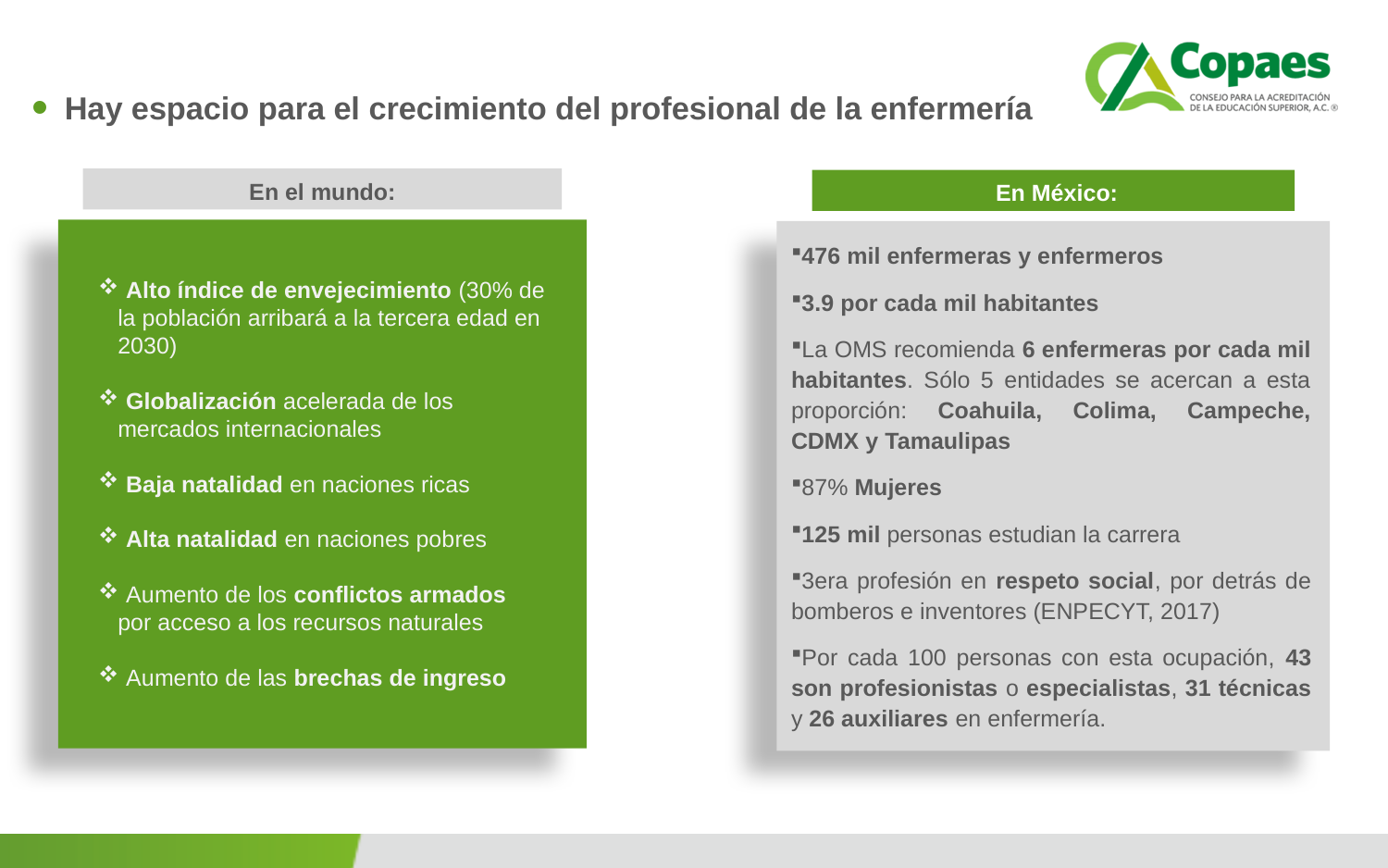

Hay espacio para el crecimiento del profesional de la enfermería

En el mundo:

 Alto índice de envejecimiento (30% de la población arribará a la tercera edad en 2030)

 Globalización acelerada de los mercados internacionales

 Baja natalidad en naciones ricas

 Alta natalidad en naciones pobres

 Aumento de los conflictos armados por acceso a los recursos naturales

 Aumento de las brechas de ingreso

En México:

476 mil enfermeras y enfermeros
3.9 por cada mil habitantes
La OMS recomienda 6 enfermeras por cada mil habitantes. Sólo 5 entidades se acercan a esta proporción: Coahuila, Colima, Campeche, CDMX y Tamaulipas
87% Mujeres
125 mil personas estudian la carrera
3era profesión en respeto social, por detrás de bomberos e inventores (ENPECYT, 2017)
Por cada 100 personas con esta ocupación, 43 son profesionistas o especialistas, 31 técnicas y 26 auxiliares en enfermería.